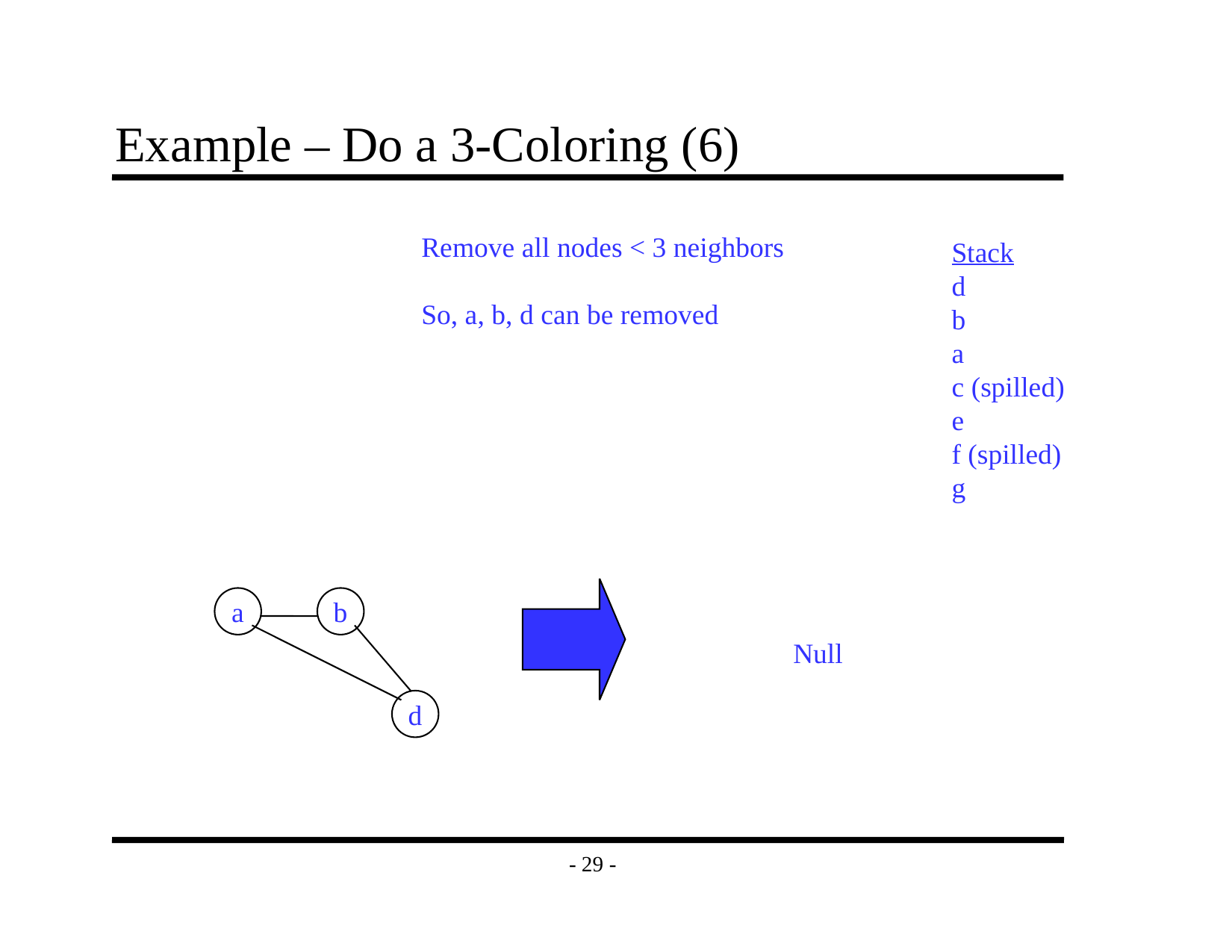

# Example – Do a 3-Coloring (6)
Remove all nodes < 3 neighbors

So, a, b, d can be removed
Stack
d
b
a
c (spilled)
e
f (spilled)
g

a
b

Null
d